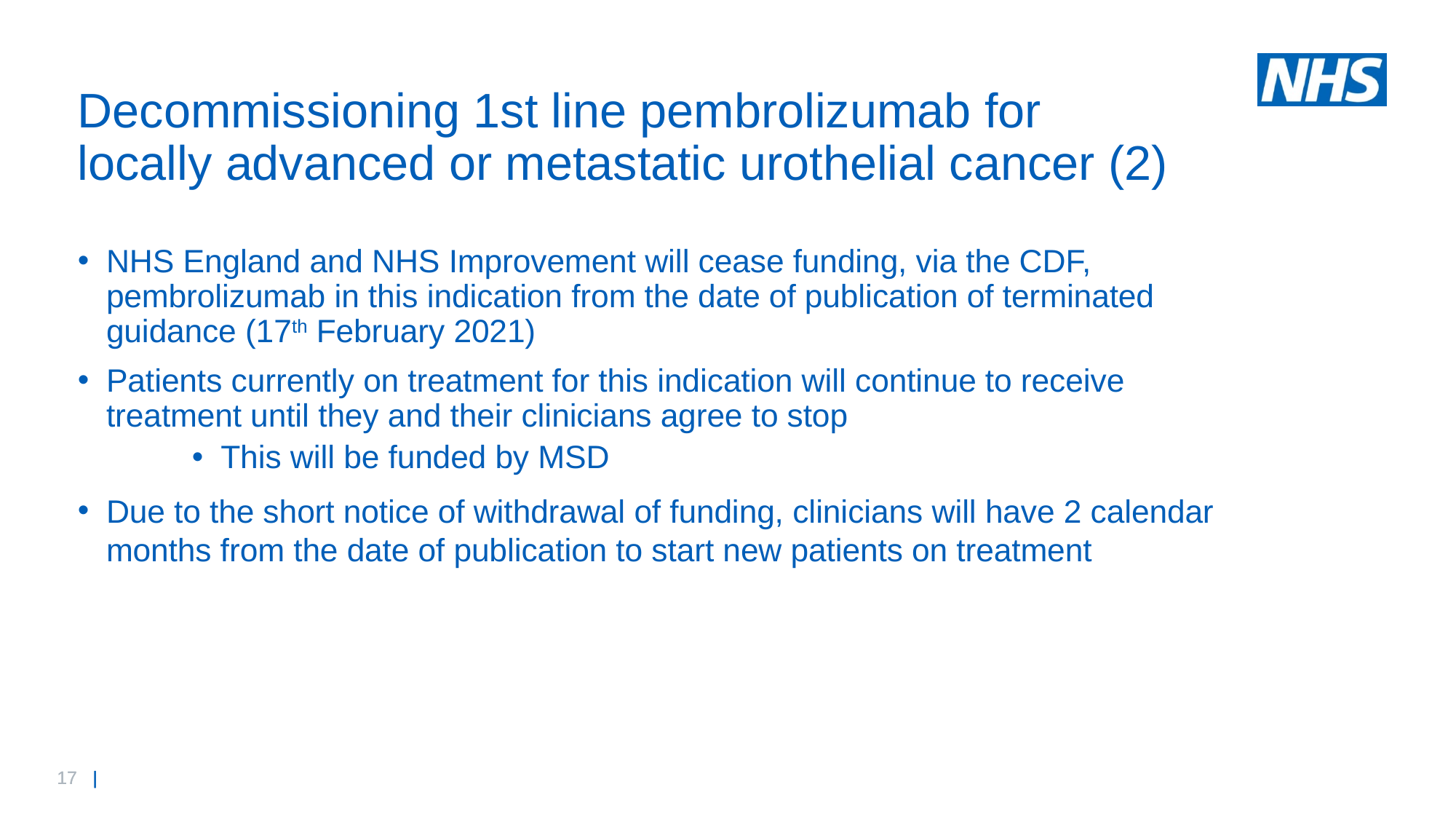

# Decommissioning 1st line pembrolizumab for locally advanced or metastatic urothelial cancer (2)
NHS England and NHS Improvement will cease funding, via the CDF, pembrolizumab in this indication from the date of publication of terminated guidance (17th February 2021)
Patients currently on treatment for this indication will continue to receive treatment until they and their clinicians agree to stop
This will be funded by MSD
Due to the short notice of withdrawal of funding, clinicians will have 2 calendar months from the date of publication to start new patients on treatment